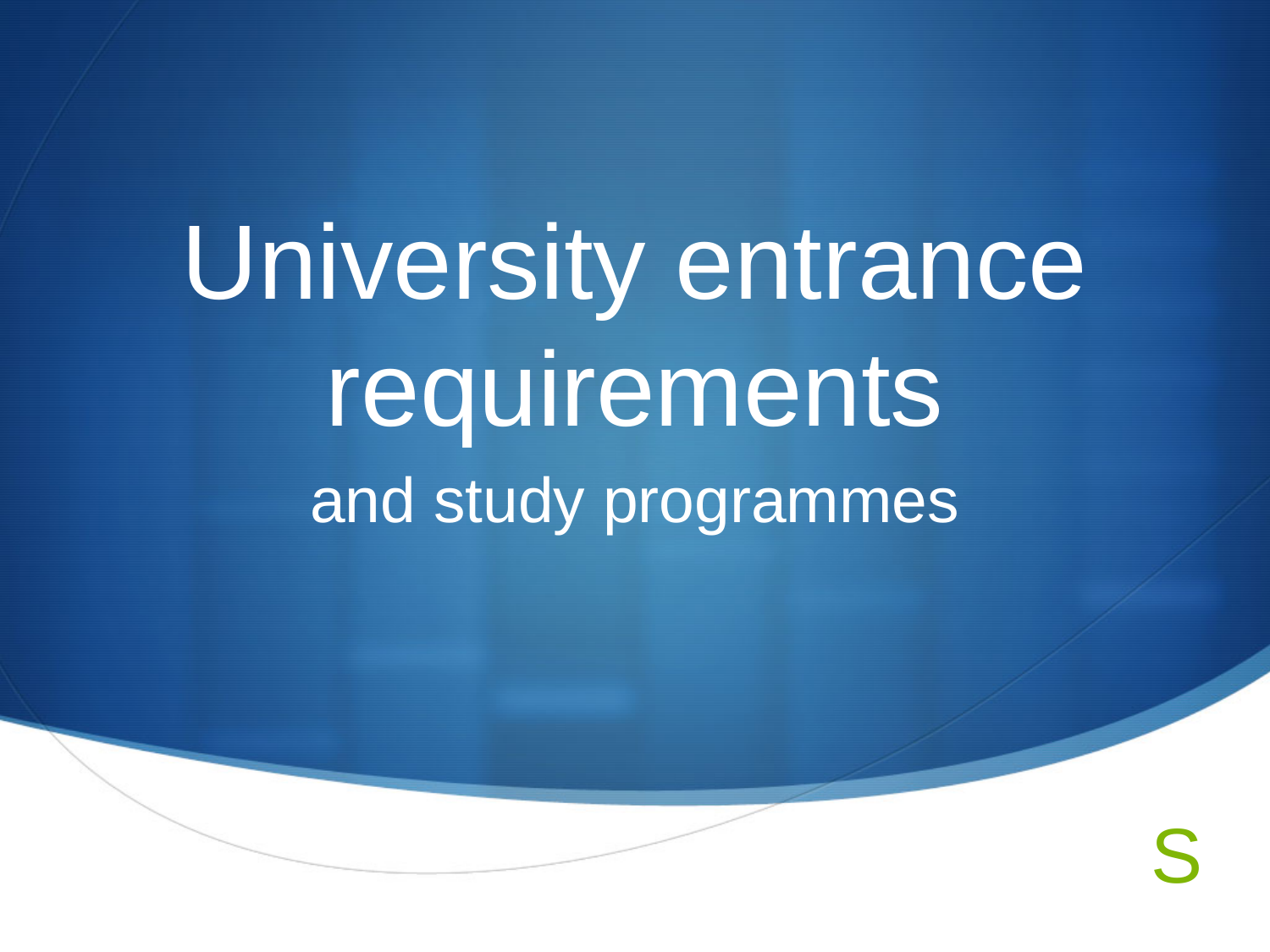

# University entrance requirements
and study programmes